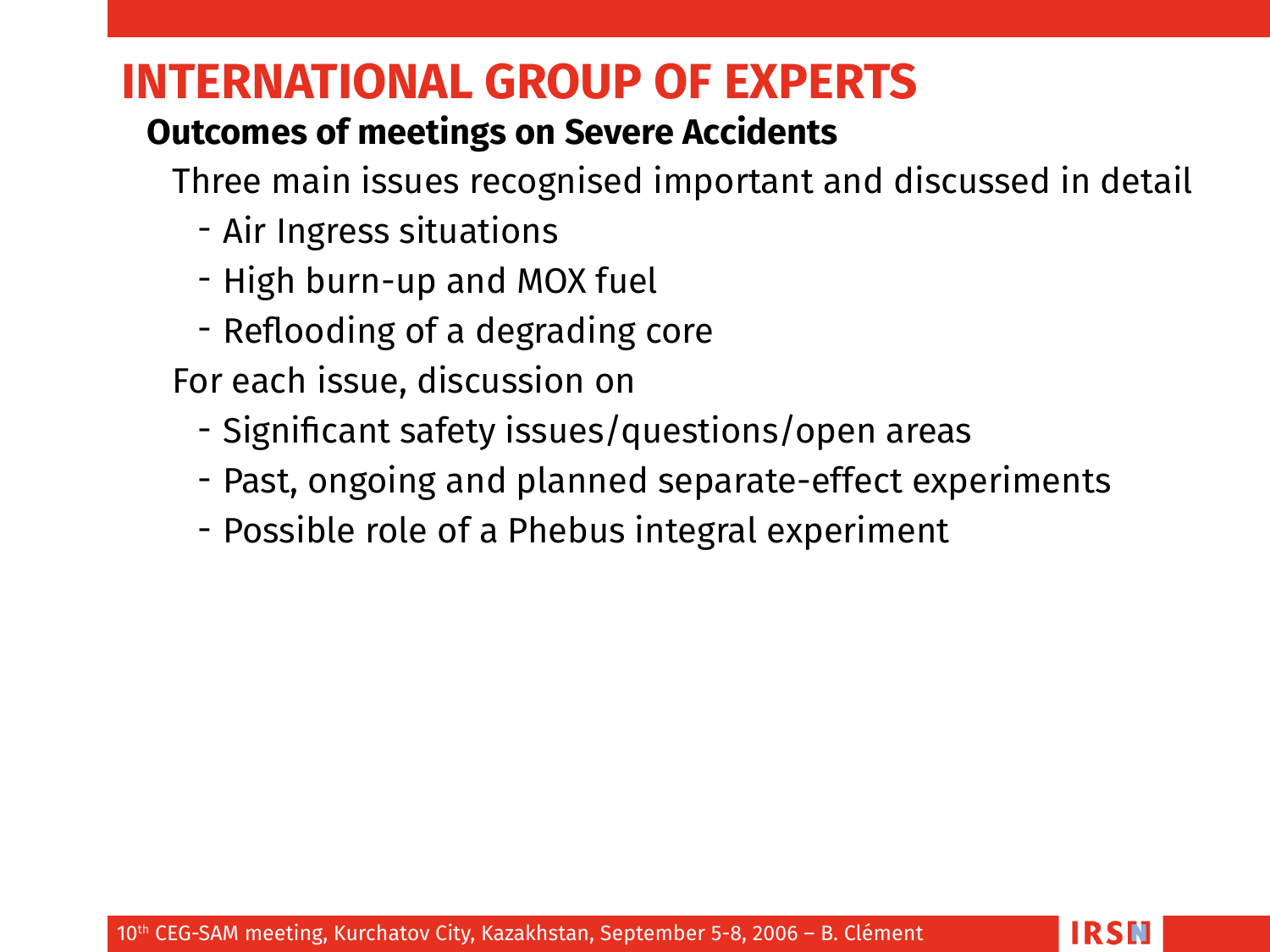

INTERNATIONAL GROUP OF EXPERTS
Outcomes of meetings on Severe Accidents
Three main issues recognised important and discussed in detail
Air Ingress situations
High burn-up and MOX fuel
Reflooding of a degrading core
For each issue, discussion on
Significant safety issues/questions/open areas
Past, ongoing and planned separate-effect experiments
Possible role of a Phebus integral experiment

10th CEG-SAM meeting, Kurchatov City, Kazakhstan, September 5-8, 2006 – B. Clément